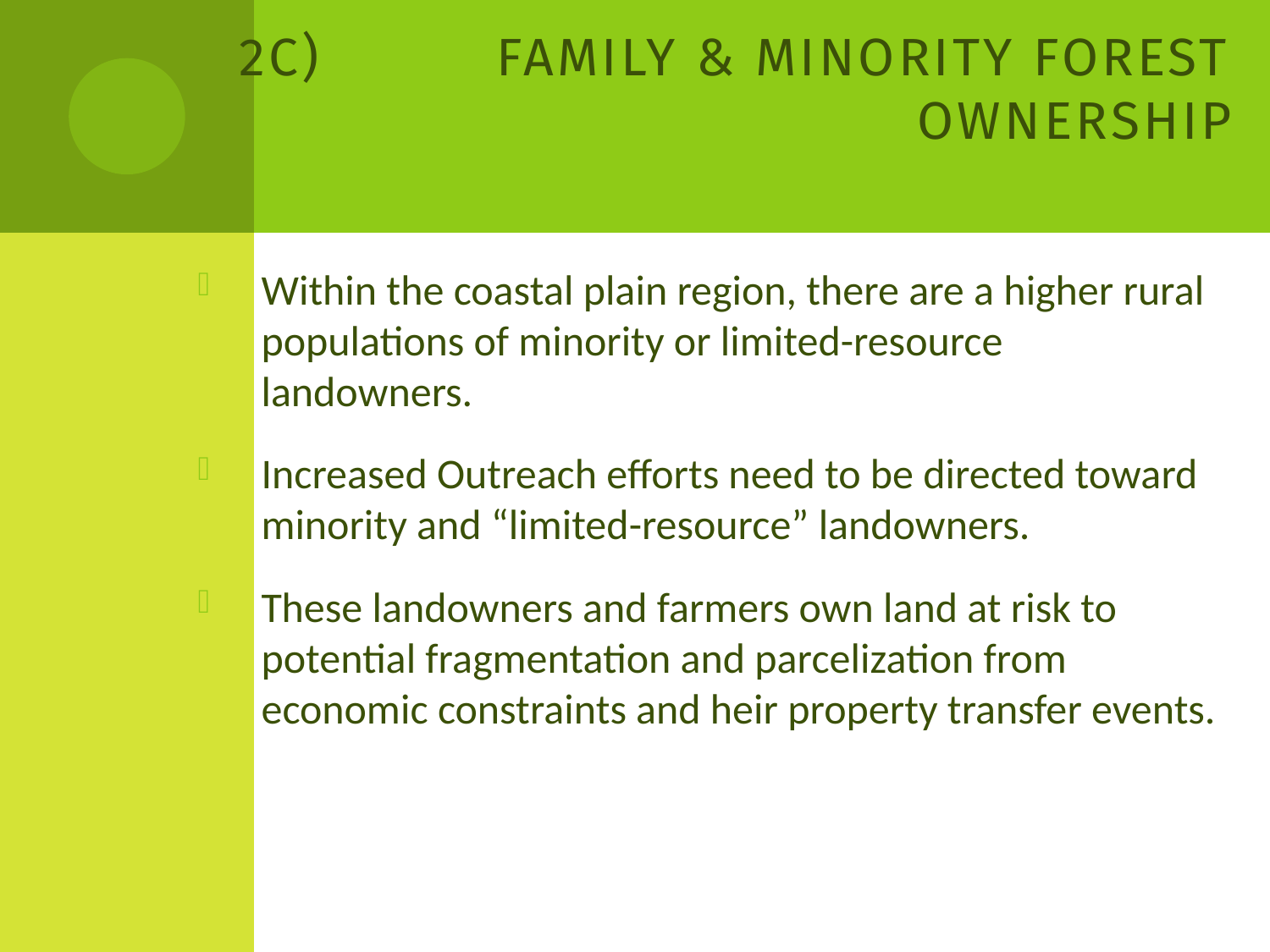

# 2c)          Family & Minority Forest Ownership
Within the coastal plain region, there are a higher rural populations of minority or limited-resource landowners.
Increased Outreach efforts need to be directed toward minority and “limited-resource” landowners.
These landowners and farmers own land at risk to potential fragmentation and parcelization from economic constraints and heir property transfer events.